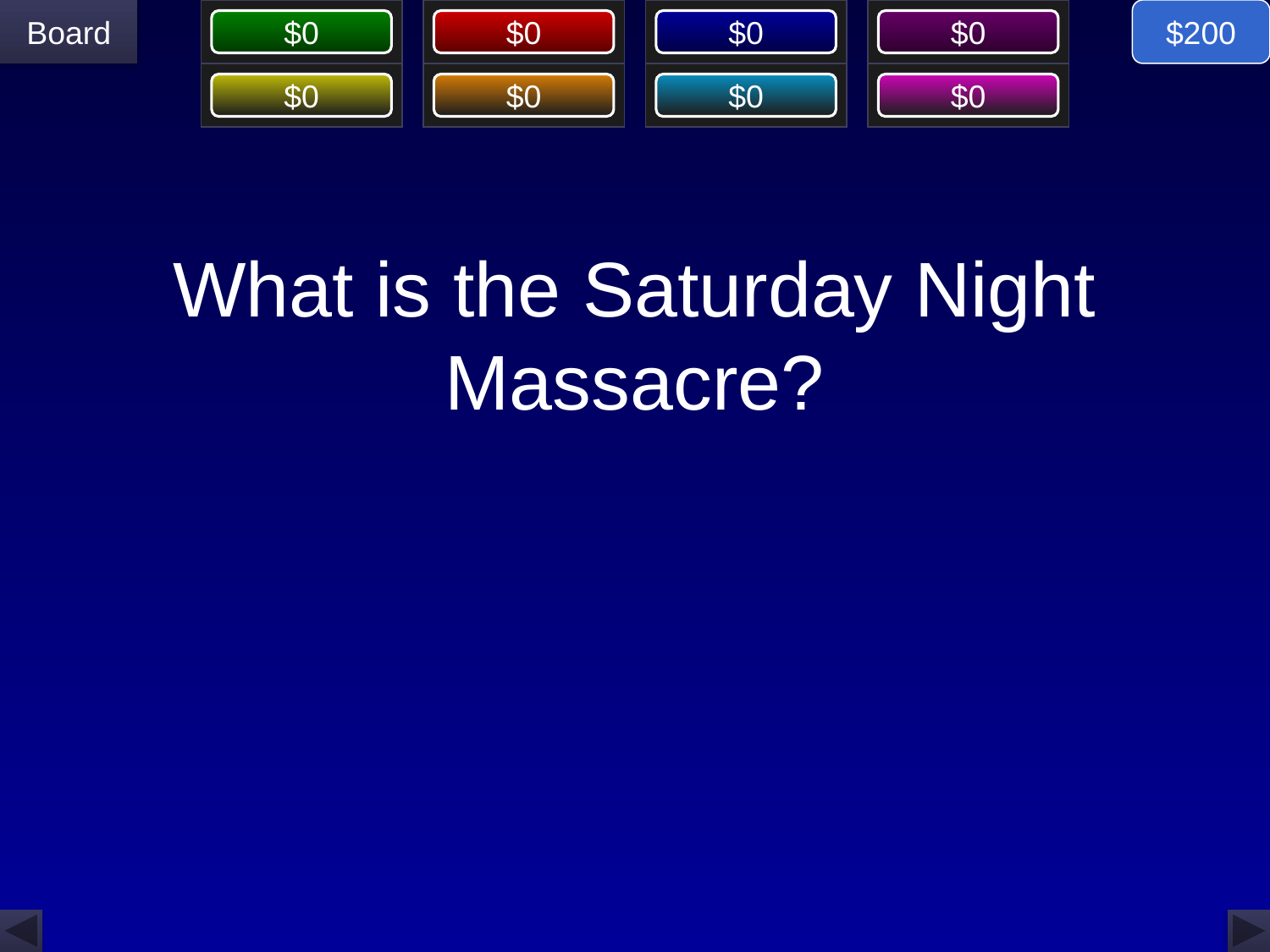

$200
# What is the Saturday Night Massacre?